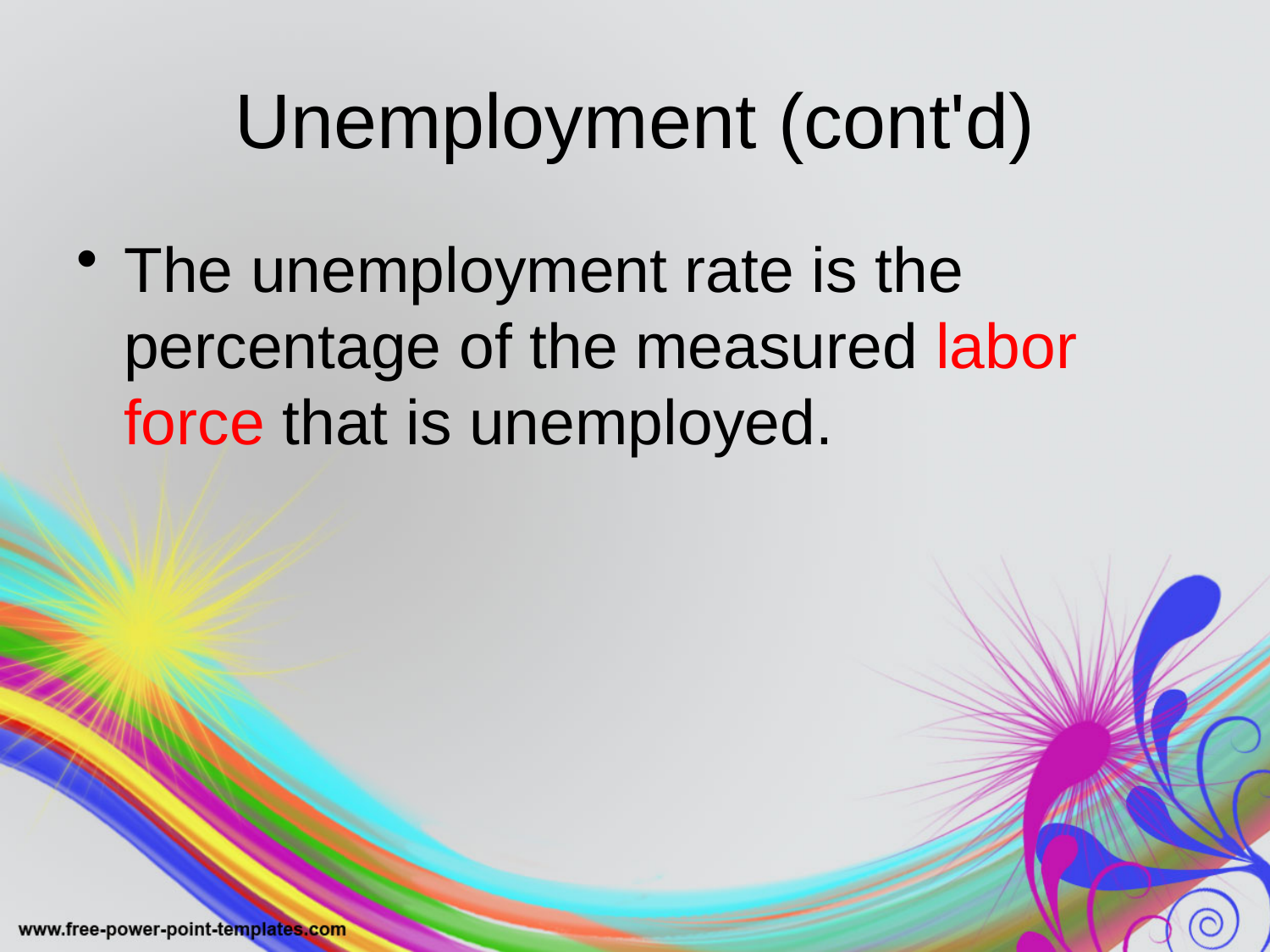

# Unemployment (cont'd)
The unemployment rate is the percentage of the measured labor
force that is unemployed.